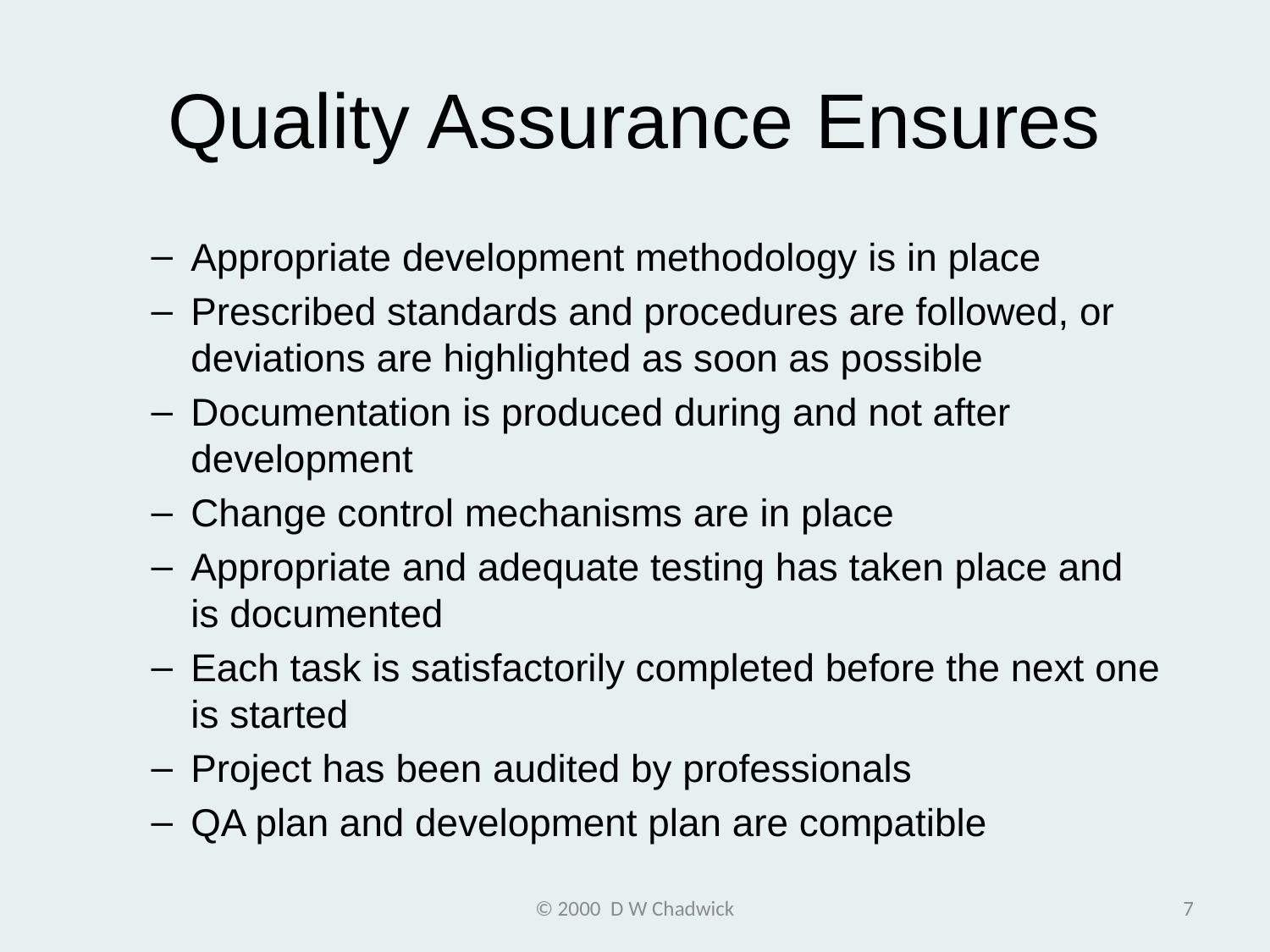

# Quality Assurance Ensures
Appropriate development methodology is in place
Prescribed standards and procedures are followed, or deviations are highlighted as soon as possible
Documentation is produced during and not after development
Change control mechanisms are in place
Appropriate and adequate testing has taken place and is documented
Each task is satisfactorily completed before the next one is started
Project has been audited by professionals
QA plan and development plan are compatible
© 2000  D W Chadwick
7